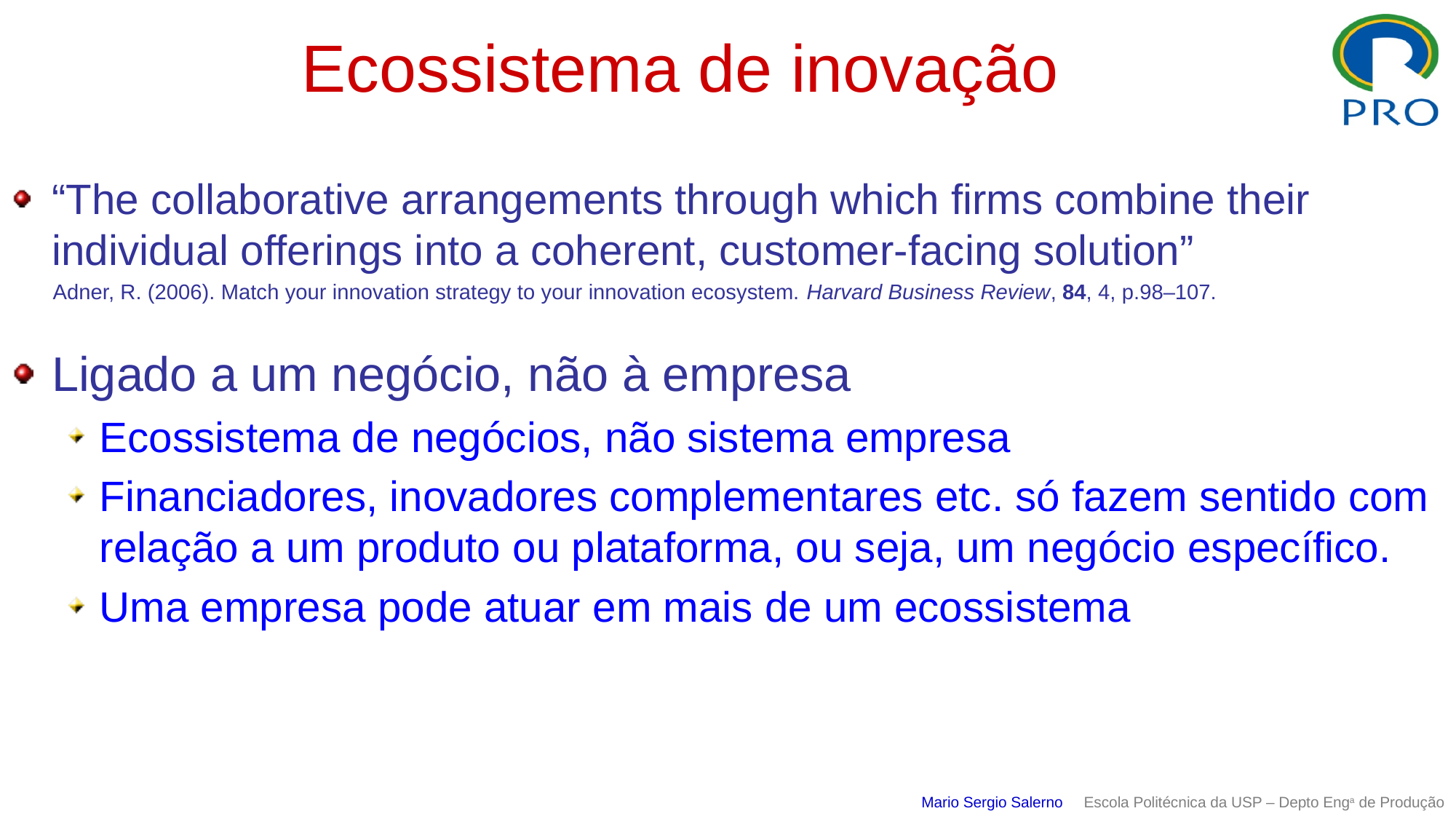

# Ecossistema de inovação
“The collaborative arrangements through which firms combine their individual offerings into a coherent, customer-facing solution”
       Adner, R. (2006). Match your innovation strategy to your innovation ecosystem. Harvard Business Review, 84, 4, p.98–107.

Ligado a um negócio, não à empresa
Ecossistema de negócios, não sistema empresa
Financiadores, inovadores complementares etc. só fazem sentido com relação a um produto ou plataforma, ou seja, um negócio específico.
Uma empresa pode atuar em mais de um ecossistema
Mario Sergio Salerno     Escola Politécnica da USP – Depto Enga de Produção